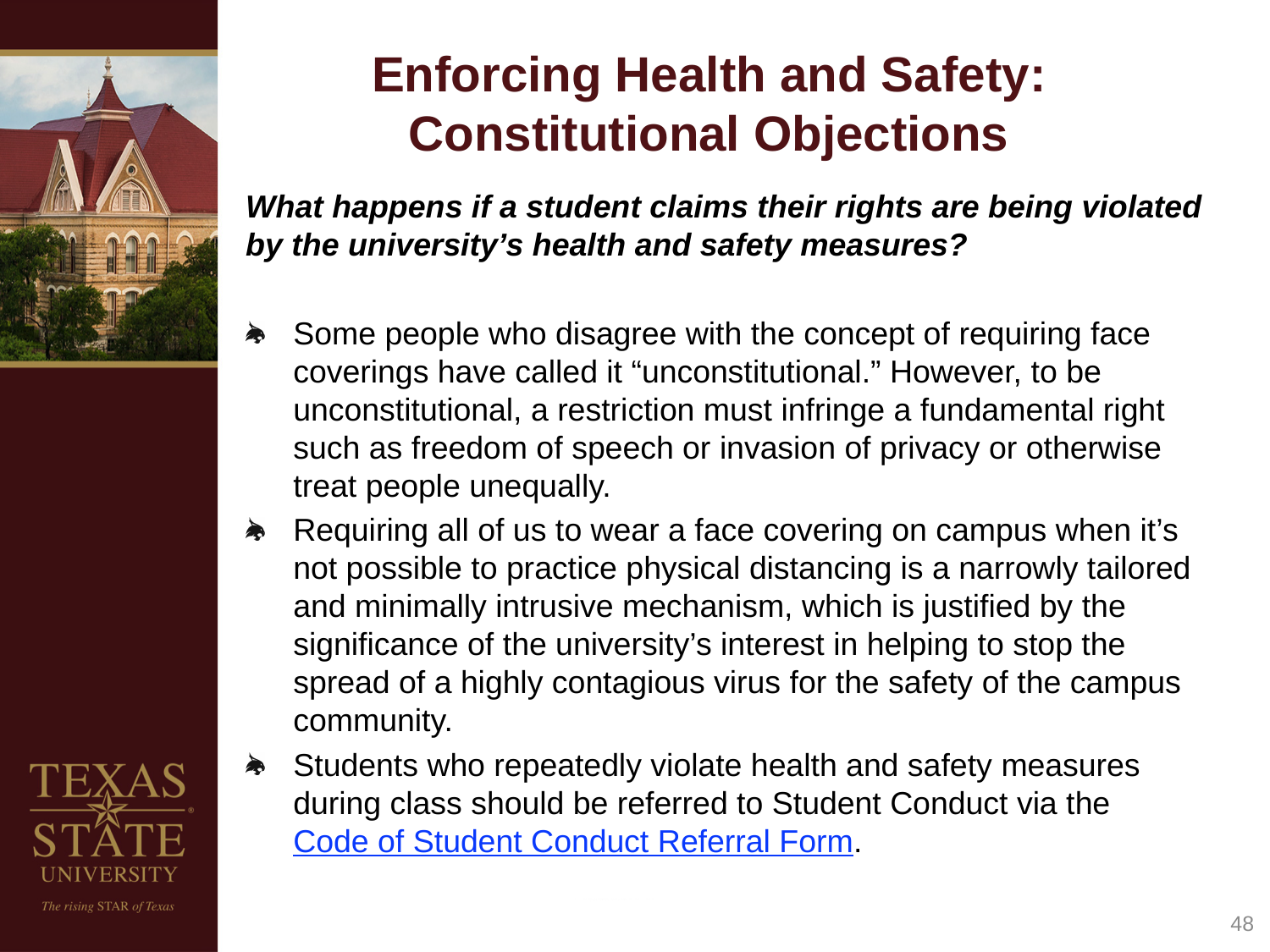

# Enforcing Health and Safety: Constitutional Objections
What happens if a student claims their rights are being violated by the university’s health and safety measures?

Some people who disagree with the concept of requiring face coverings have called it “unconstitutional.” However, to be unconstitutional, a restriction must infringe a fundamental right such as freedom of speech or invasion of privacy or otherwise treat people unequally.
Requiring all of us to wear a face covering on campus when it’s not possible to practice physical distancing is a narrowly tailored and minimally intrusive mechanism, which is justified by the significance of the university’s interest in helping to stop the spread of a highly contagious virus for the safety of the campus community.
Students who repeatedly violate health and safety measures during class should be referred to Student Conduct via the Code of Student Conduct Referral Form.

48